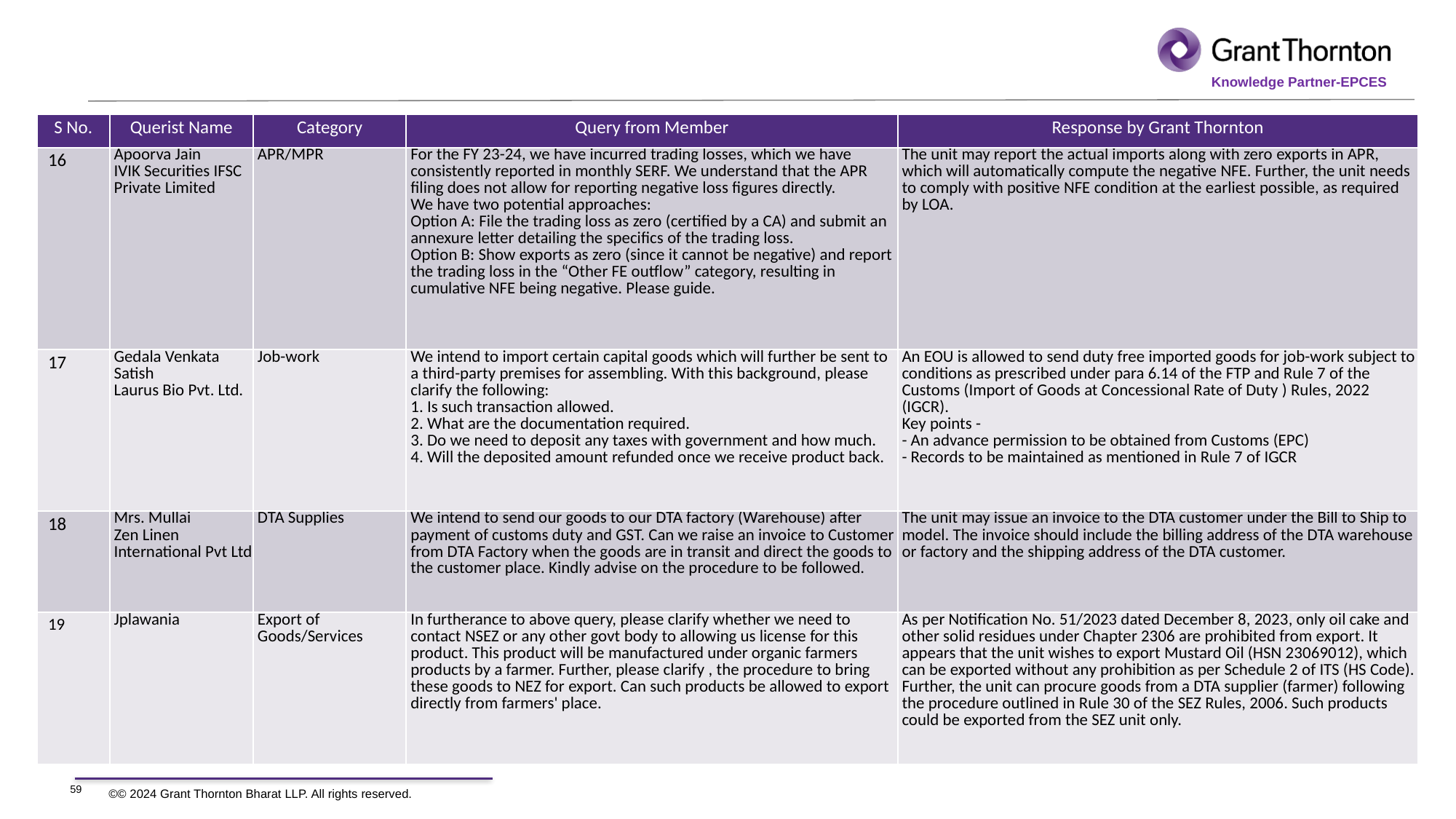

| S No. | Querist Name | Category | Query from Member | Response by Grant Thornton |
| --- | --- | --- | --- | --- |
| 16 | Apoorva Jain IVIK Securities IFSC Private Limited | APR/MPR | For the FY 23-24, we have incurred trading losses, which we have consistently reported in monthly SERF. We understand that the APR filing does not allow for reporting negative loss figures directly. We have two potential approaches: Option A: File the trading loss as zero (certified by a CA) and submit an annexure letter detailing the specifics of the trading loss. Option B: Show exports as zero (since it cannot be negative) and report the trading loss in the “Other FE outflow” category, resulting in cumulative NFE being negative. Please guide. | The unit may report the actual imports along with zero exports in APR, which will automatically compute the negative NFE. Further, the unit needs to comply with positive NFE condition at the earliest possible, as required by LOA. |
| 17 | Gedala Venkata Satish Laurus Bio Pvt. Ltd. | Job-work | We intend to import certain capital goods which will further be sent to a third-party premises for assembling. With this background, please clarify the following: 1. Is such transaction allowed. 2. What are the documentation required. 3. Do we need to deposit any taxes with government and how much. 4. Will the deposited amount refunded once we receive product back. | An EOU is allowed to send duty free imported goods for job-work subject to conditions as prescribed under para 6.14 of the FTP and Rule 7 of the Customs (Import of Goods at Concessional Rate of Duty ) Rules, 2022 (IGCR). Key points - - An advance permission to be obtained from Customs (EPC) - Records to be maintained as mentioned in Rule 7 of IGCR |
| 18 | Mrs. Mullai Zen Linen International Pvt Ltd | DTA Supplies | We intend to send our goods to our DTA factory (Warehouse) after payment of customs duty and GST. Can we raise an invoice to Customer from DTA Factory when the goods are in transit and direct the goods to the customer place. Kindly advise on the procedure to be followed. | The unit may issue an invoice to the DTA customer under the Bill to Ship to model. The invoice should include the billing address of the DTA warehouse or factory and the shipping address of the DTA customer. |
| 19 | Jplawania | Export of Goods/Services | In furtherance to above query, please clarify whether we need to contact NSEZ or any other govt body to allowing us license for this product. This product will be manufactured under organic farmers products by a farmer. Further, please clarify , the procedure to bring these goods to NEZ for export. Can such products be allowed to export directly from farmers' place. | As per Notification No. 51/2023 dated December 8, 2023, only oil cake and other solid residues under Chapter 2306 are prohibited from export. It appears that the unit wishes to export Mustard Oil (HSN 23069012), which can be exported without any prohibition as per Schedule 2 of ITS (HS Code). Further, the unit can procure goods from a DTA supplier (farmer) following the procedure outlined in Rule 30 of the SEZ Rules, 2006. Such products could be exported from the SEZ unit only. |
59